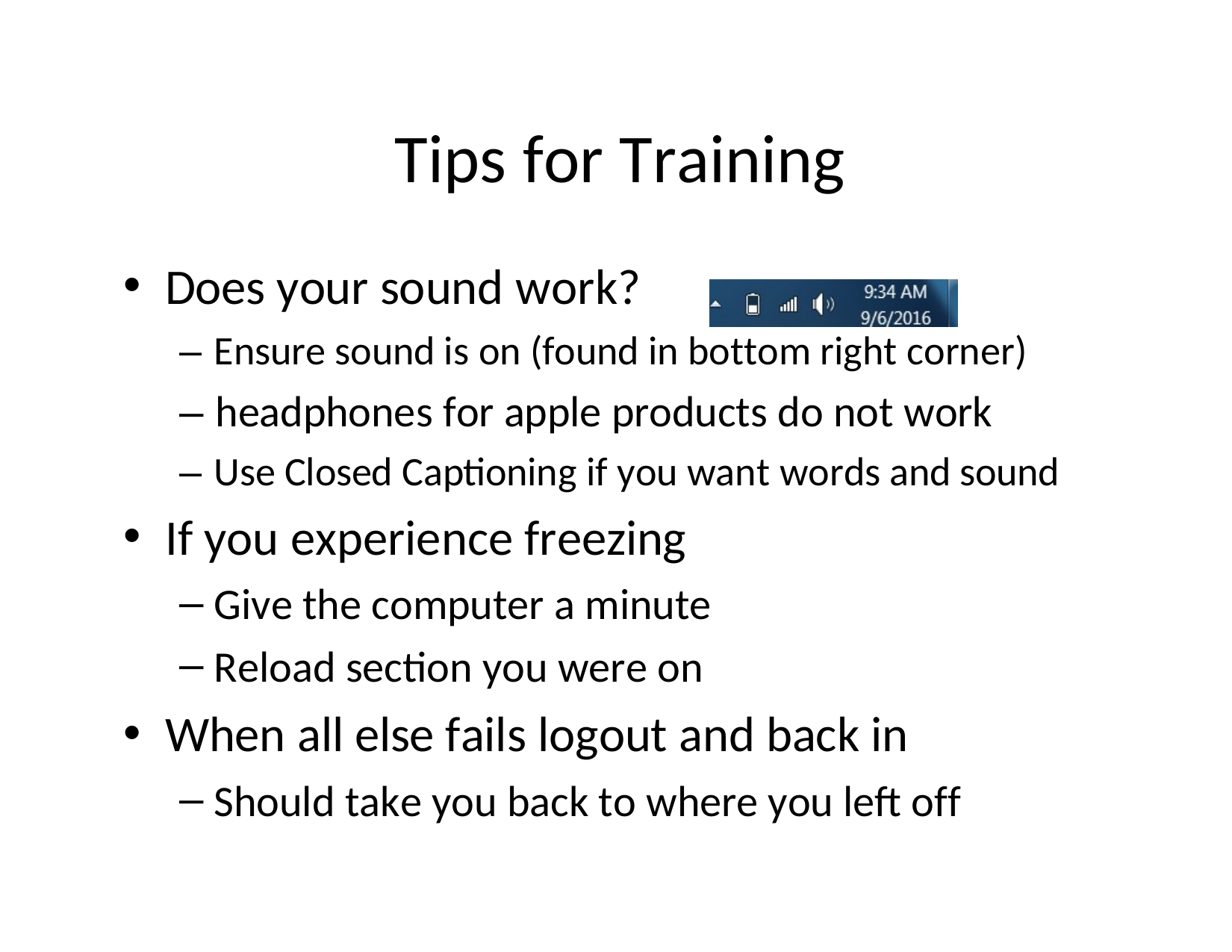

# Tips for Training
Does your sound work?

– Ensure sound is on (found in bottom right corner)

– headphones for apple products do not work

– Use Closed Captioning if you want words and sound

If you experience freezing

Give the computer a minute

Reload section you were on

When all else fails logout and back in

Should take you back to where you left off